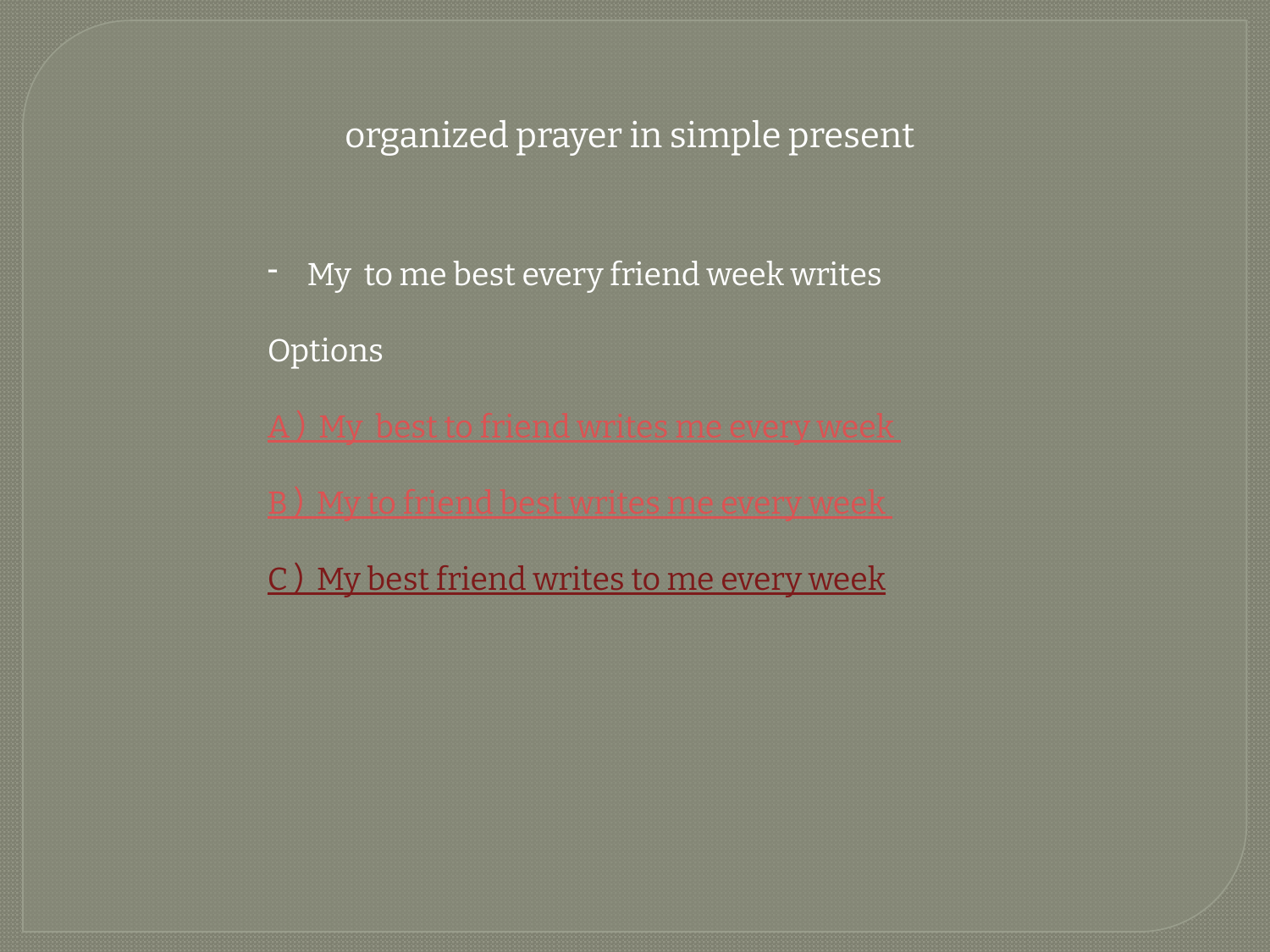

organized prayer in simple present
My  to me best every friend week writes

Options

A )  My  best to friend writes me every week

B )  My to friend best writes me every week

C )  My best friend writes to me every week